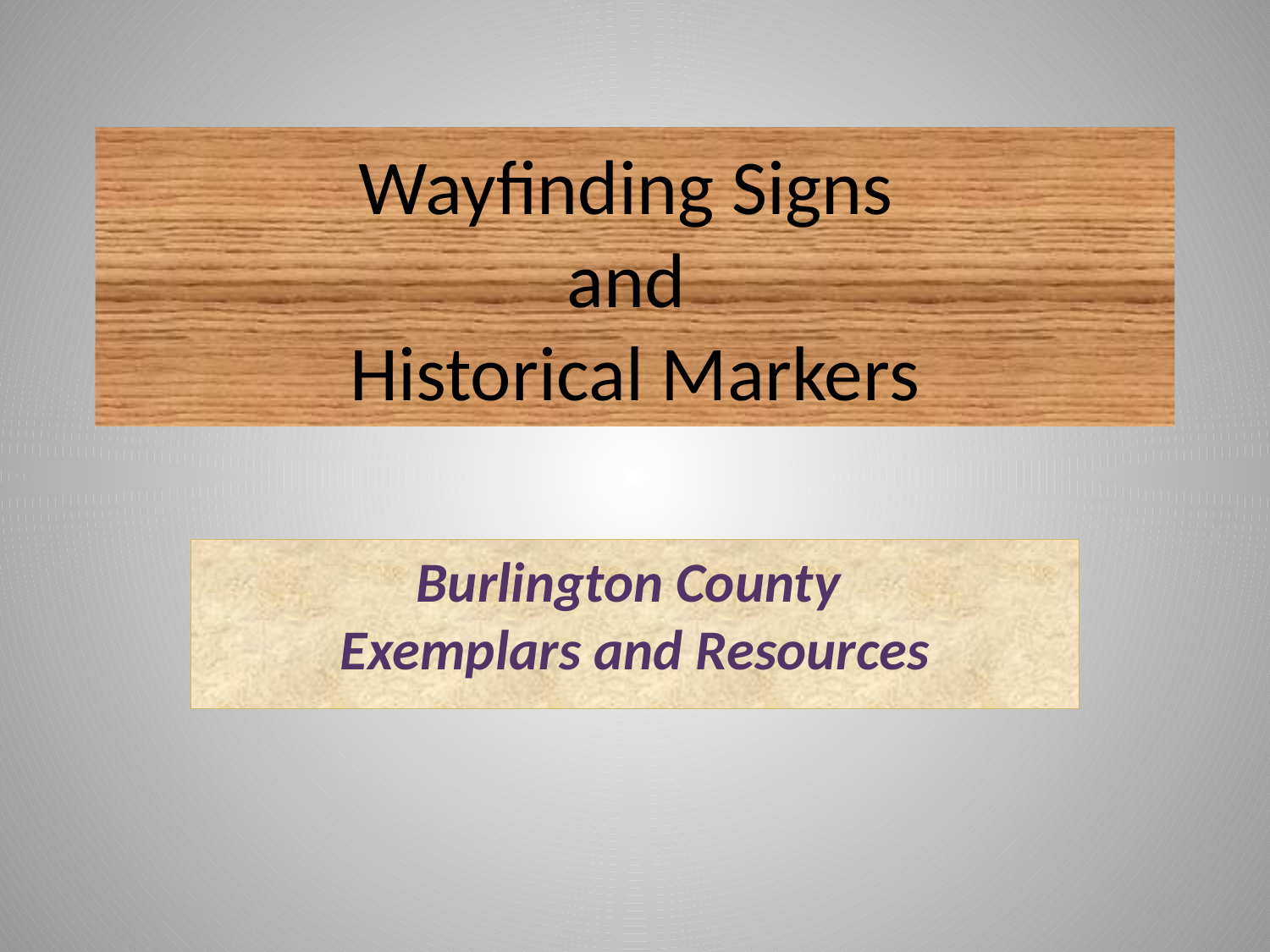

# Wayfinding Signs and Historical Markers
Burlington County
Exemplars and Resources